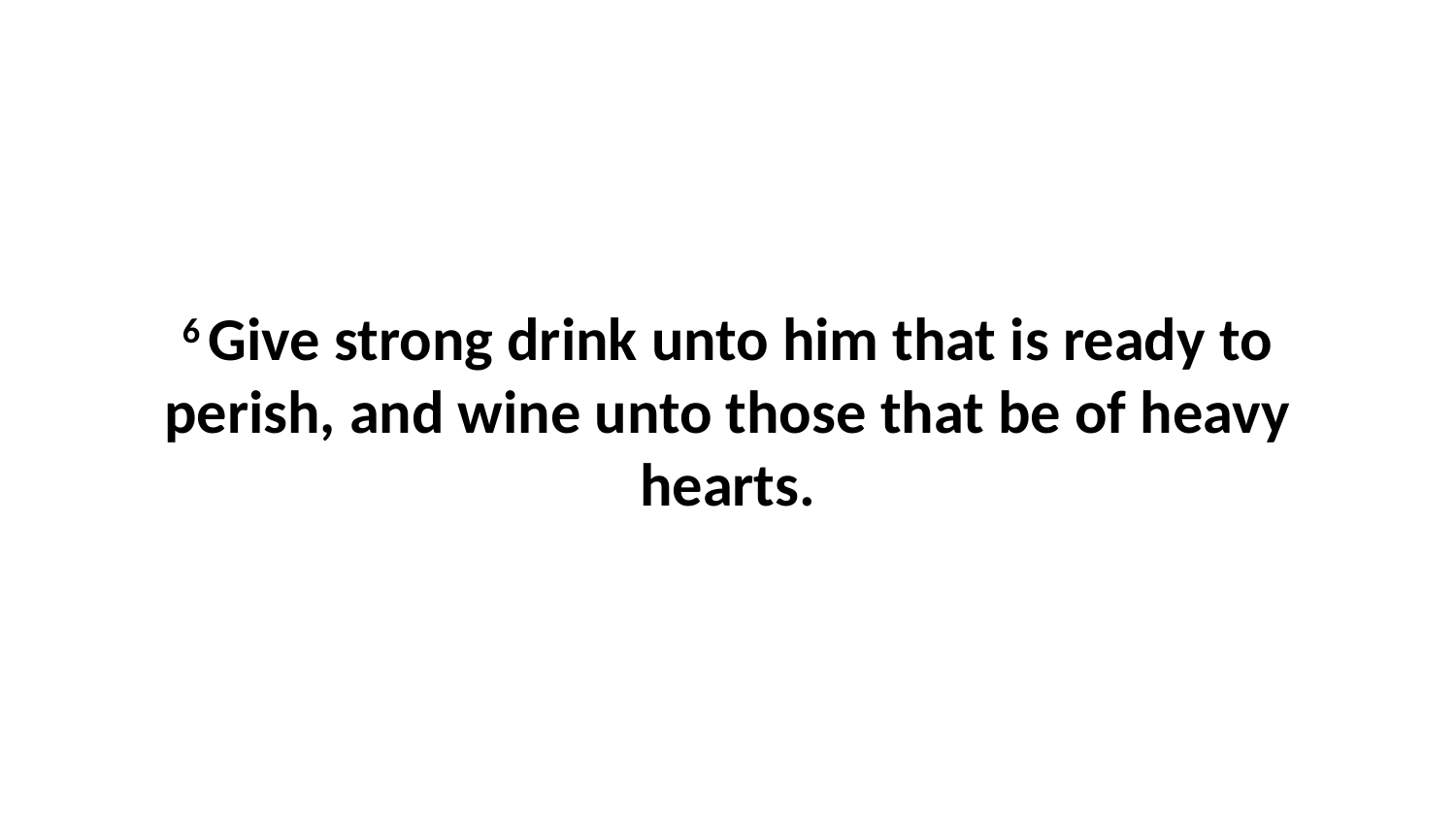

6 Give strong drink unto him that is ready to perish, and wine unto those that be of heavy hearts.